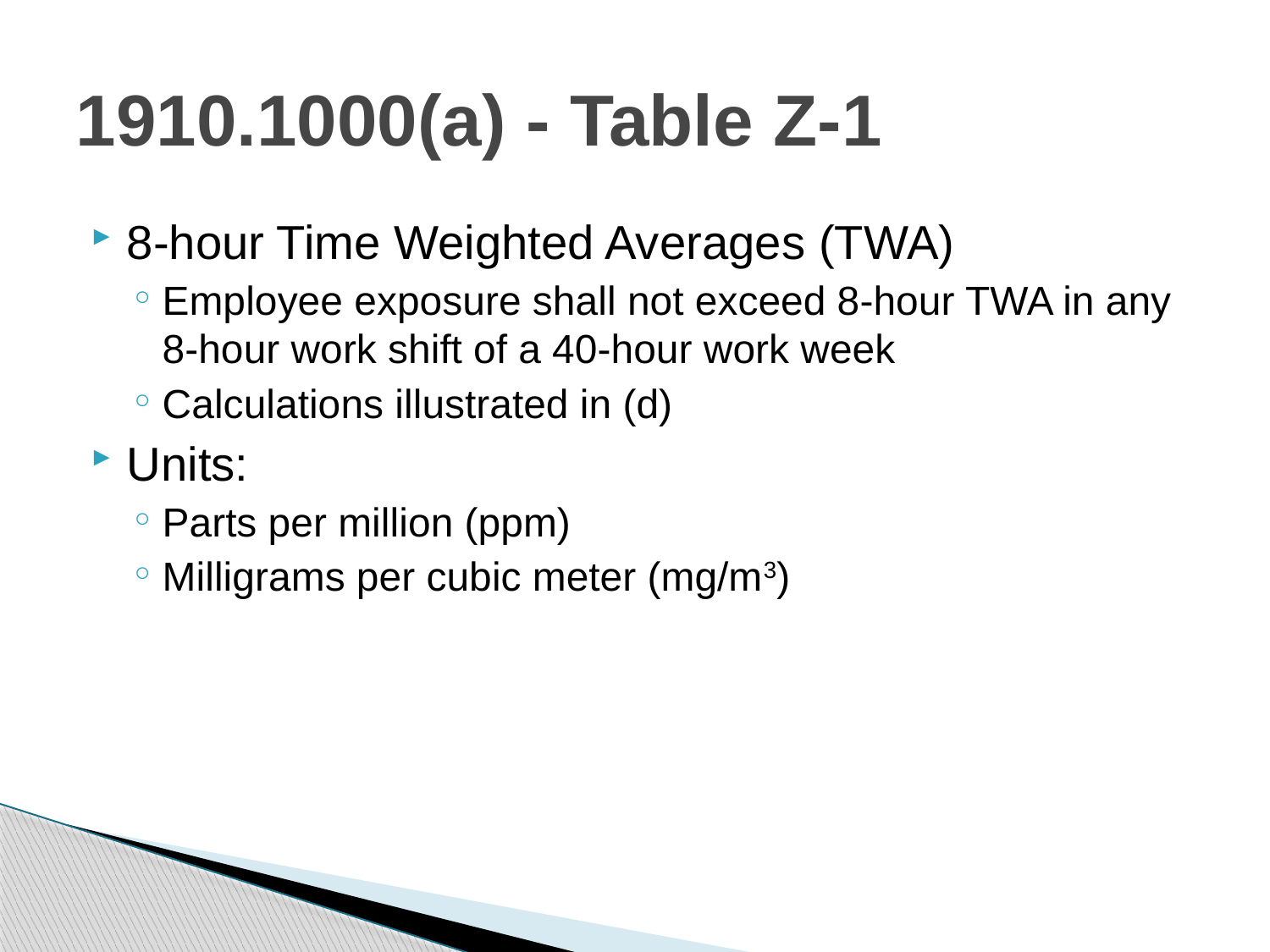

# 1910.1000(a) - Table Z-1
8-hour Time Weighted Averages (TWA)
Employee exposure shall not exceed 8-hour TWA in any 8-hour work shift of a 40-hour work week
Calculations illustrated in (d)
Units:
Parts per million (ppm)
Milligrams per cubic meter (mg/m3)